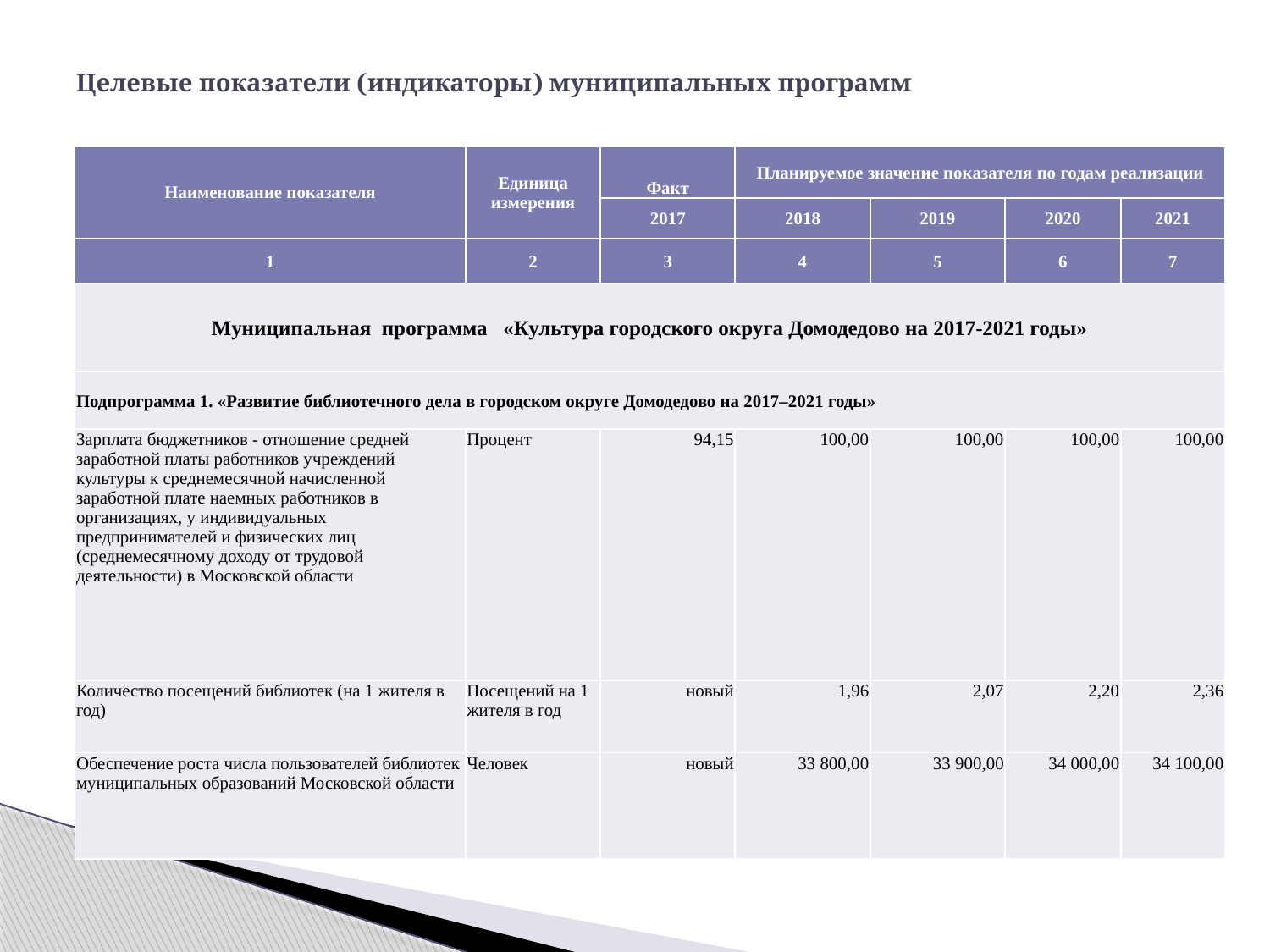

# Целевые показатели (индикаторы) муниципальных программ
| Наименование показателя | Единица измерения | Факт | Планируемое значение показателя по годам реализации |  |  |  |
| --- | --- | --- | --- | --- | --- | --- |
|  |  | 2017 | 2018 | 2019 | 2020 | 2021 |
| 1 | 2 | 3 | 4 | 5 | 6 | 7 |
| Муниципальная программа «Культура городского округа Домодедово на 2017-2021 годы» |  |  |  |  |  |  |
| Подпрограмма 1. «Развитие библиотечного дела в городском округе Домодедово на 2017–2021 годы» |  |  |  |  |  |  |
| Зарплата бюджетников - отношение средней заработной платы работников учреждений культуры к среднемесячной начисленной заработной плате наемных работников в организациях, у индивидуальных предпринимателей и физических лиц (среднемесячному доходу от трудовой деятельности) в Московской области | Процент | 94,15 | 100,00 | 100,00 | 100,00 | 100,00 |
| Количество посещений библиотек (на 1 жителя в год) | Посещений на 1 жителя в год | новый | 1,96 | 2,07 | 2,20 | 2,36 |
| Обеспечение роста числа пользователей библиотек муниципальных образований Московской области | Человек | новый | 33 800,00 | 33 900,00 | 34 000,00 | 34 100,00 |